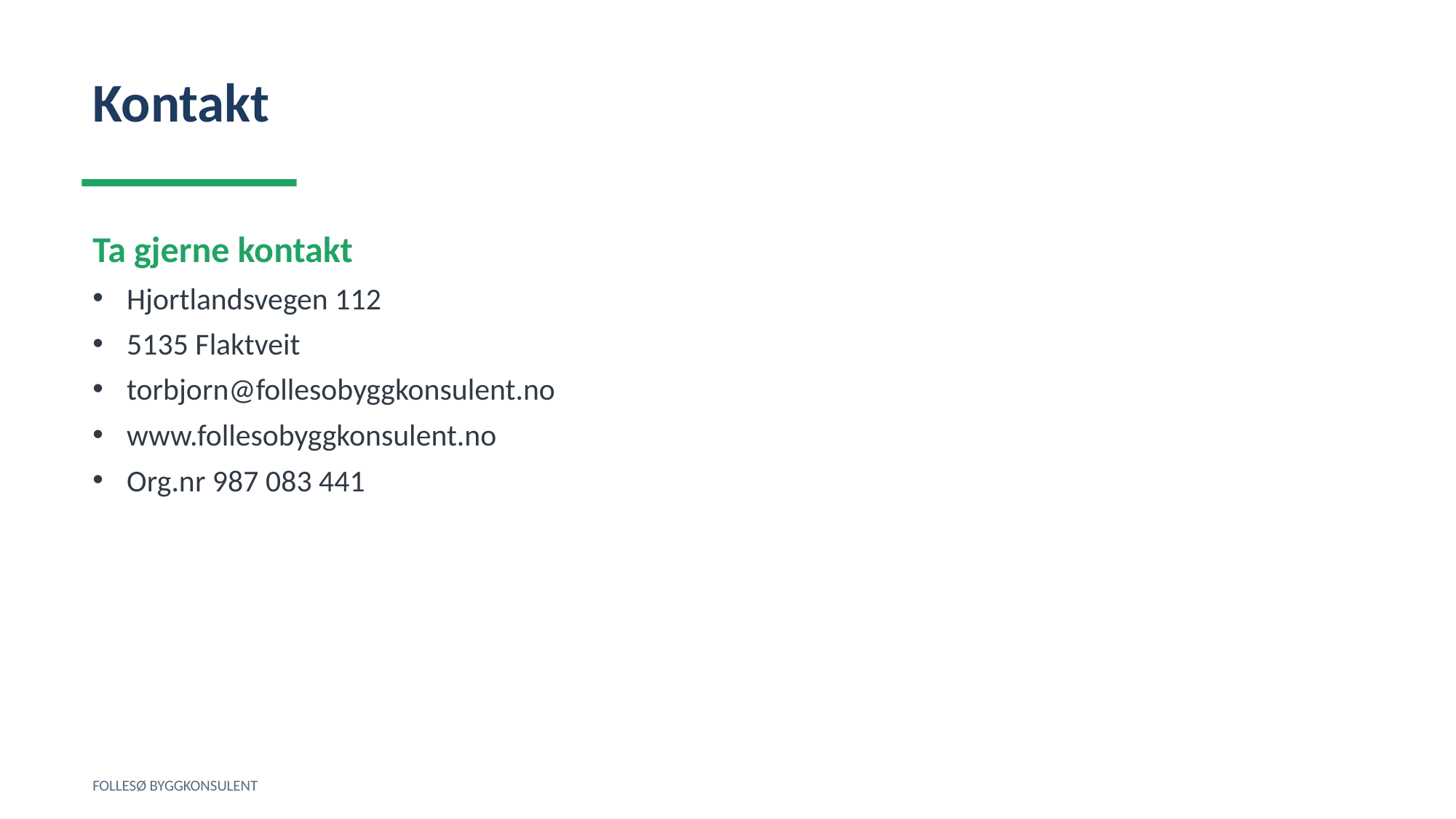

Kontakt

Ta gjerne kontakt
Hjortlandsvegen 112
5135 Flaktveit
torbjorn@follesobyggkonsulent.no
www.follesobyggkonsulent.no
Org.nr 987 083 441
FOLLESØ BYGGKONSULENT